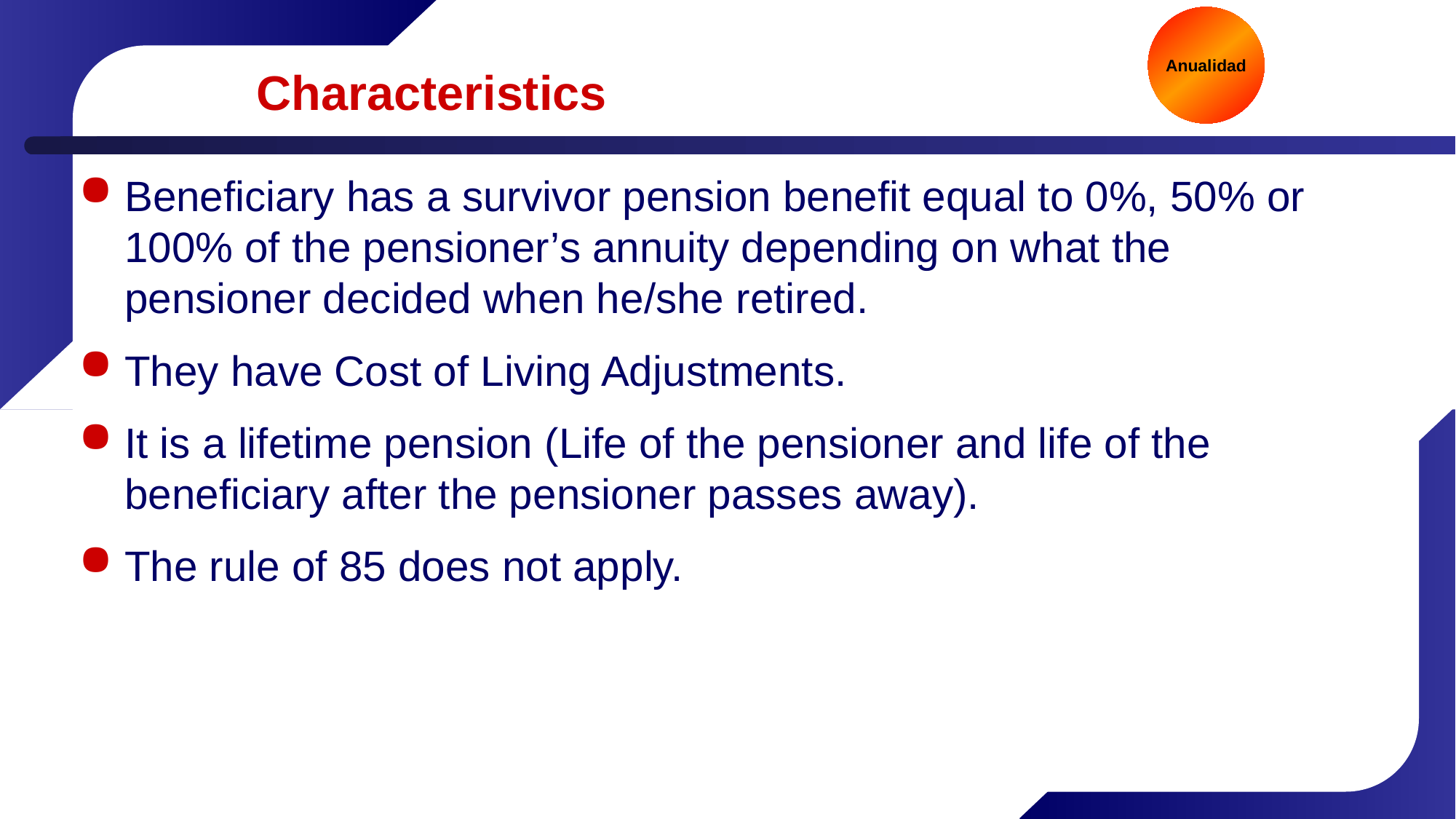

Anualidad
# Characteristics
Beneficiary has a survivor pension benefit equal to 0%, 50% or 100% of the pensioner’s annuity depending on what the pensioner decided when he/she retired.
They have Cost of Living Adjustments.
It is a lifetime pension (Life of the pensioner and life of the beneficiary after the pensioner passes away).
The rule of 85 does not apply.